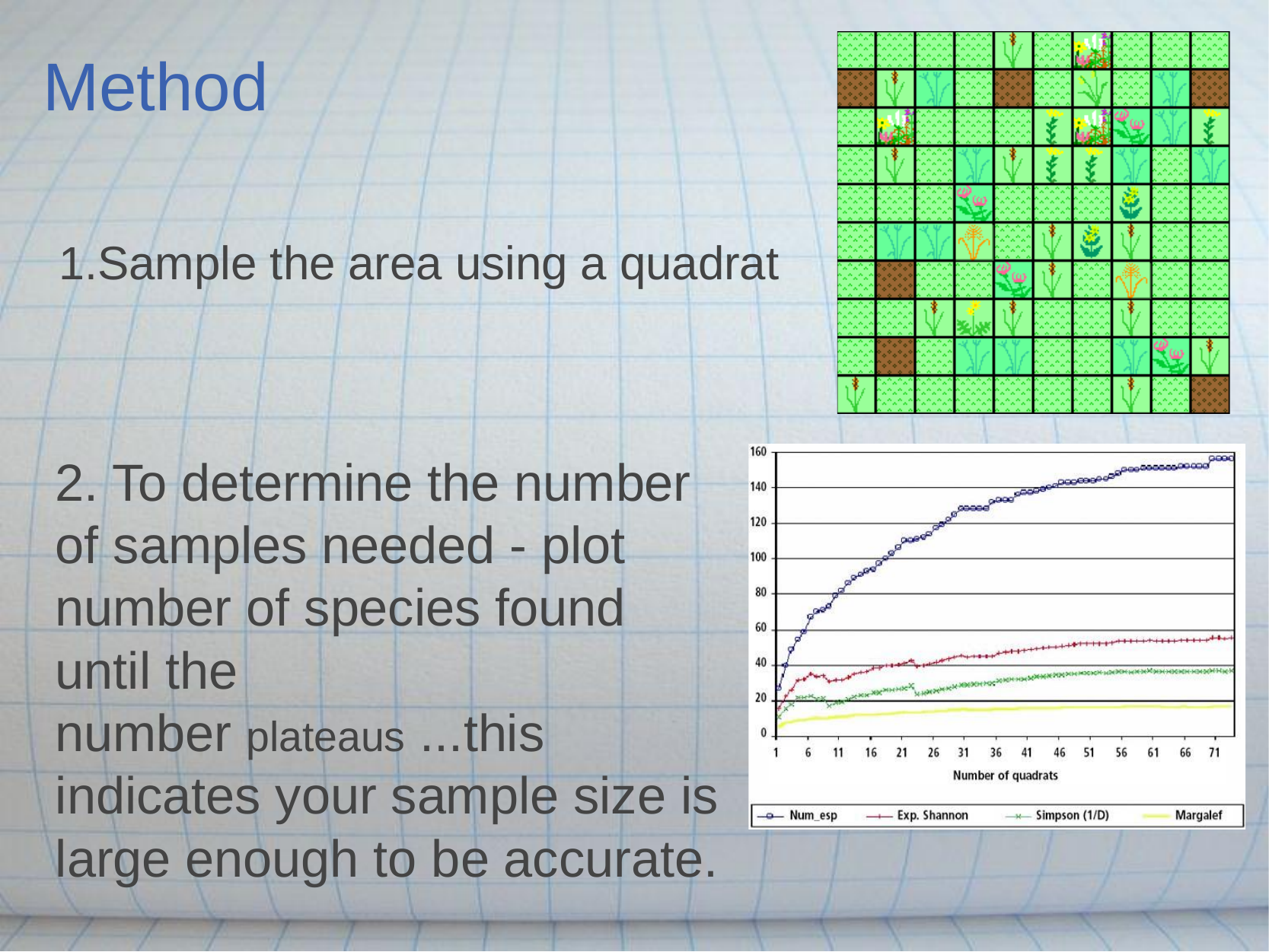

# Method
Sample the area using a quadrat
2. To determine the number of samples needed - plot number of species found until the number plateaus ...this indicates your sample size is large enough to be accurate.